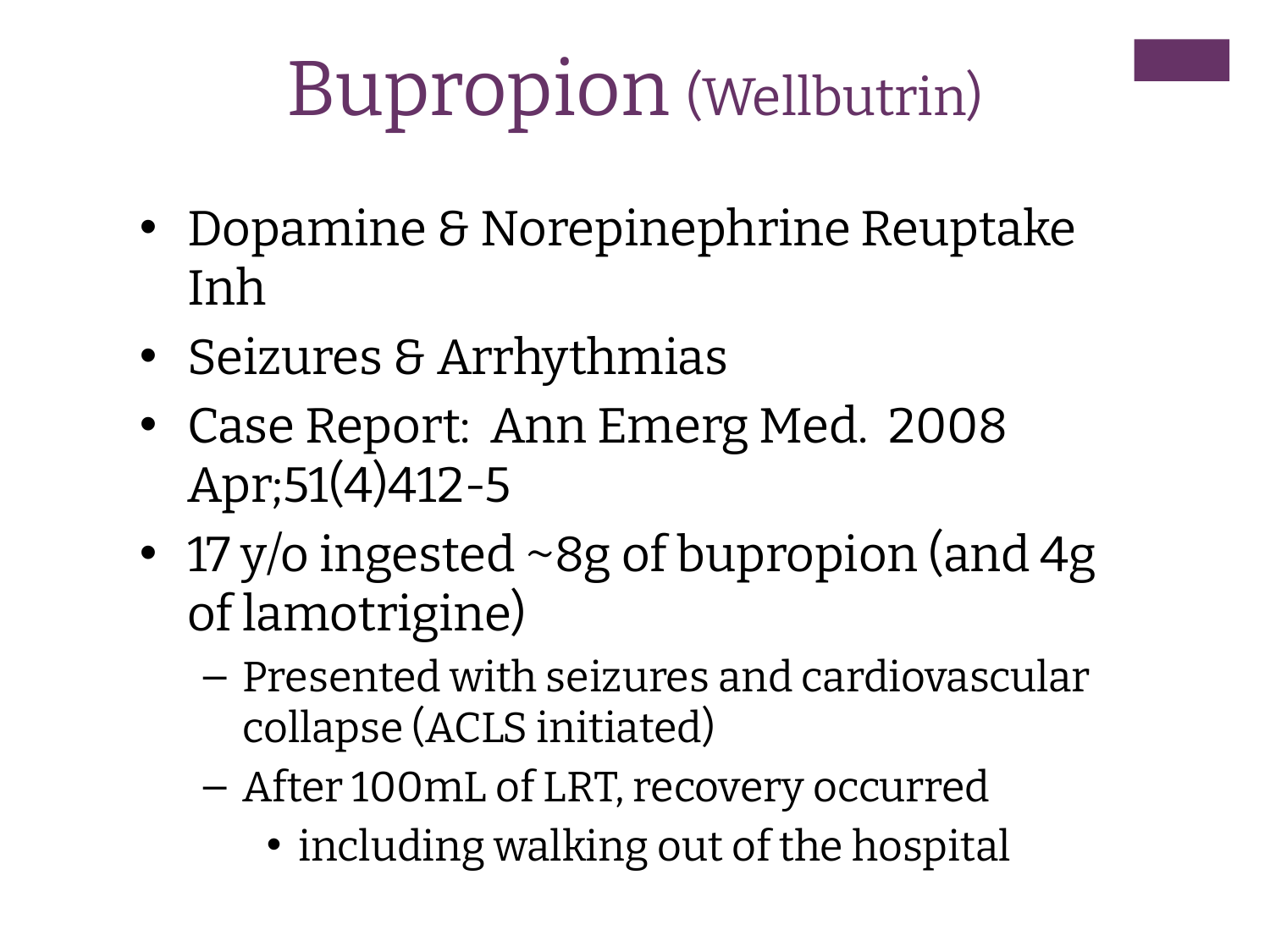

Bupropion (Wellbutrin)
Dopamine & Norepinephrine Reuptake Inh
Seizures & Arrhythmias
Case Report:  Ann Emerg Med.  2008 Apr;51(4)412-5
17 y/o ingested ~8g of bupropion (and 4g of lamotrigine)
Presented with seizures and cardiovascular collapse (ACLS initiated)
After 100mL of LRT, recovery occurred
including walking out of the hospital